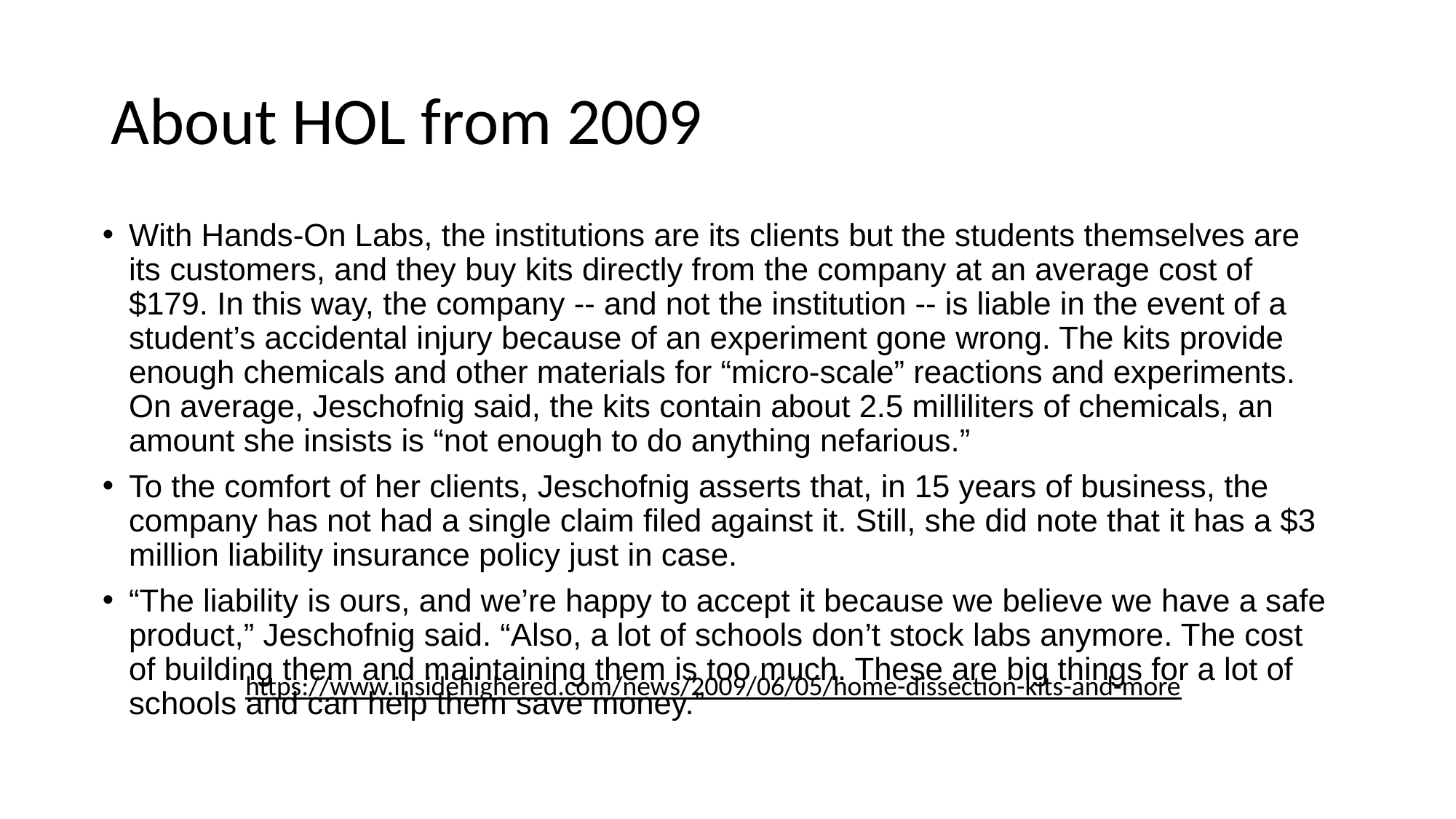

# About HOL from 2009
With Hands-On Labs, the institutions are its clients but the students themselves are its customers, and they buy kits directly from the company at an average cost of $179. In this way, the company -- and not the institution -- is liable in the event of a student’s accidental injury because of an experiment gone wrong. The kits provide enough chemicals and other materials for “micro-scale” reactions and experiments. On average, Jeschofnig said, the kits contain about 2.5 milliliters of chemicals, an amount she insists is “not enough to do anything nefarious.”
To the comfort of her clients, Jeschofnig asserts that, in 15 years of business, the company has not had a single claim filed against it. Still, she did note that it has a $3 million liability insurance policy just in case.
“The liability is ours, and we’re happy to accept it because we believe we have a safe product,” Jeschofnig said. “Also, a lot of schools don’t stock labs anymore. The cost of building them and maintaining them is too much. These are big things for a lot of schools and can help them save money.”
https://www.insidehighered.com/news/2009/06/05/home-dissection-kits-and-more